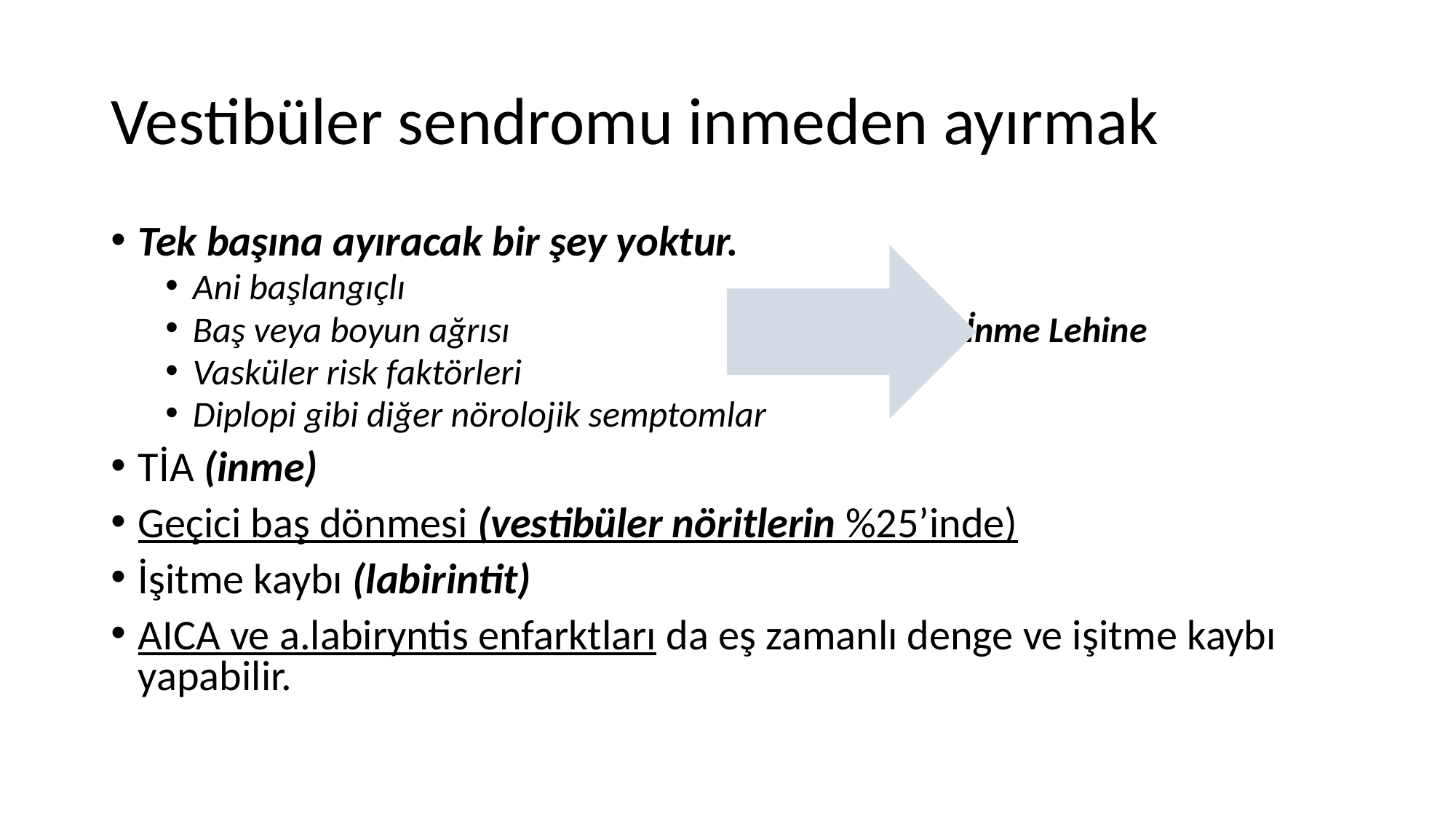

# Vestibüler sendromu inmeden ayırmak
Tek başına ayıracak bir şey yoktur.
Ani başlangıçlı
Baş veya boyun ağrısı					 İnme Lehine
Vasküler risk faktörleri
Diplopi gibi diğer nörolojik semptomlar
TİA (inme)
Geçici baş dönmesi (vestibüler nöritlerin %25’inde)
İşitme kaybı (labirintit)
AICA ve a.labiryntis enfarktları da eş zamanlı denge ve işitme kaybı yapabilir.